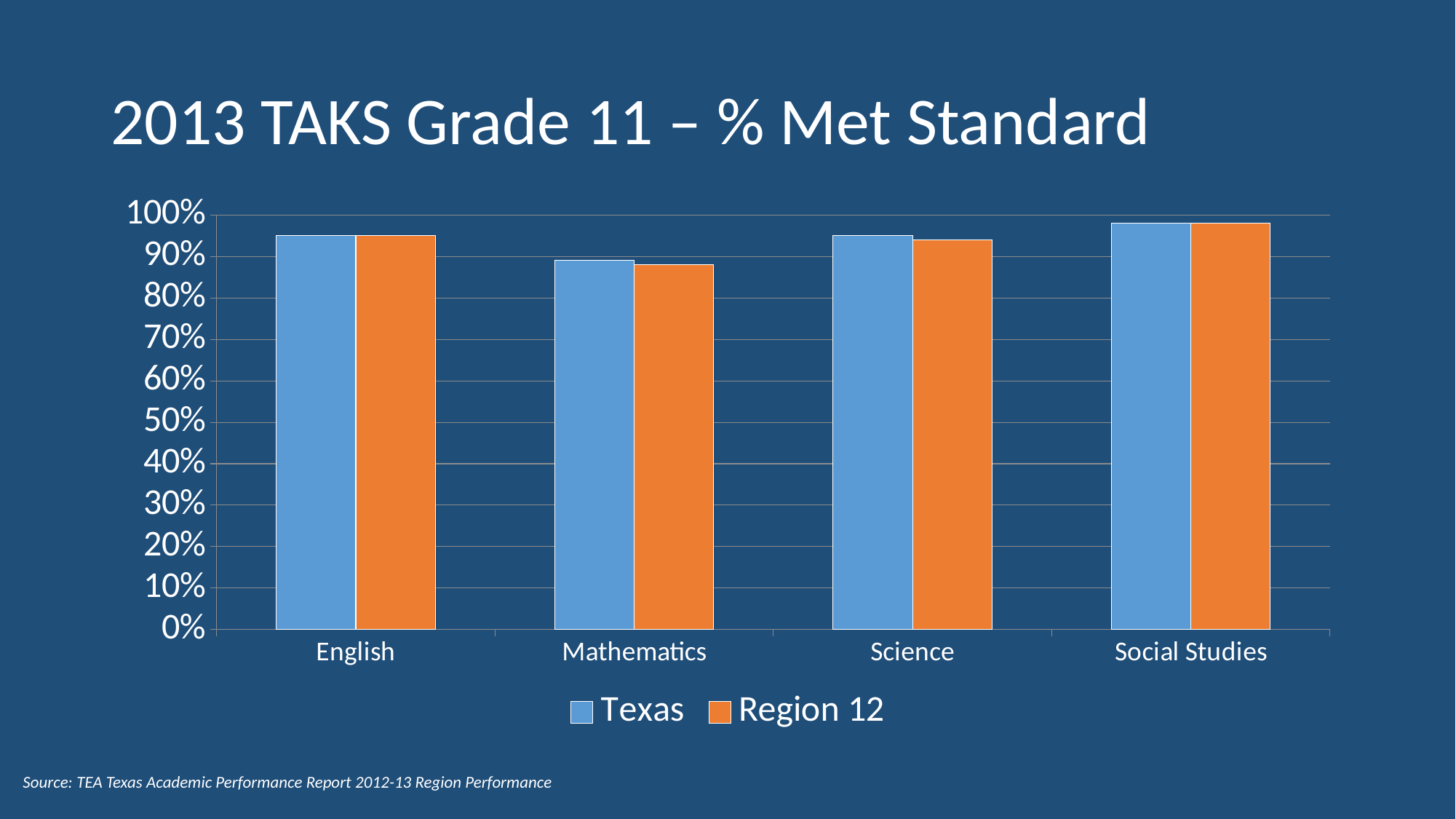

# 2013 TAKS Grade 11 – % Met Standard

### Chart

| Category | Texas | Region 12 |
|---|---|---|
| English | 0.95 | 0.95 |
| Mathematics | 0.89 | 0.88 |
| Science | 0.95 | 0.94 |
| Social Studies | 0.98 | 0.98 |
Source: TEA Texas Academic Performance Report 2012-13 Region Performance